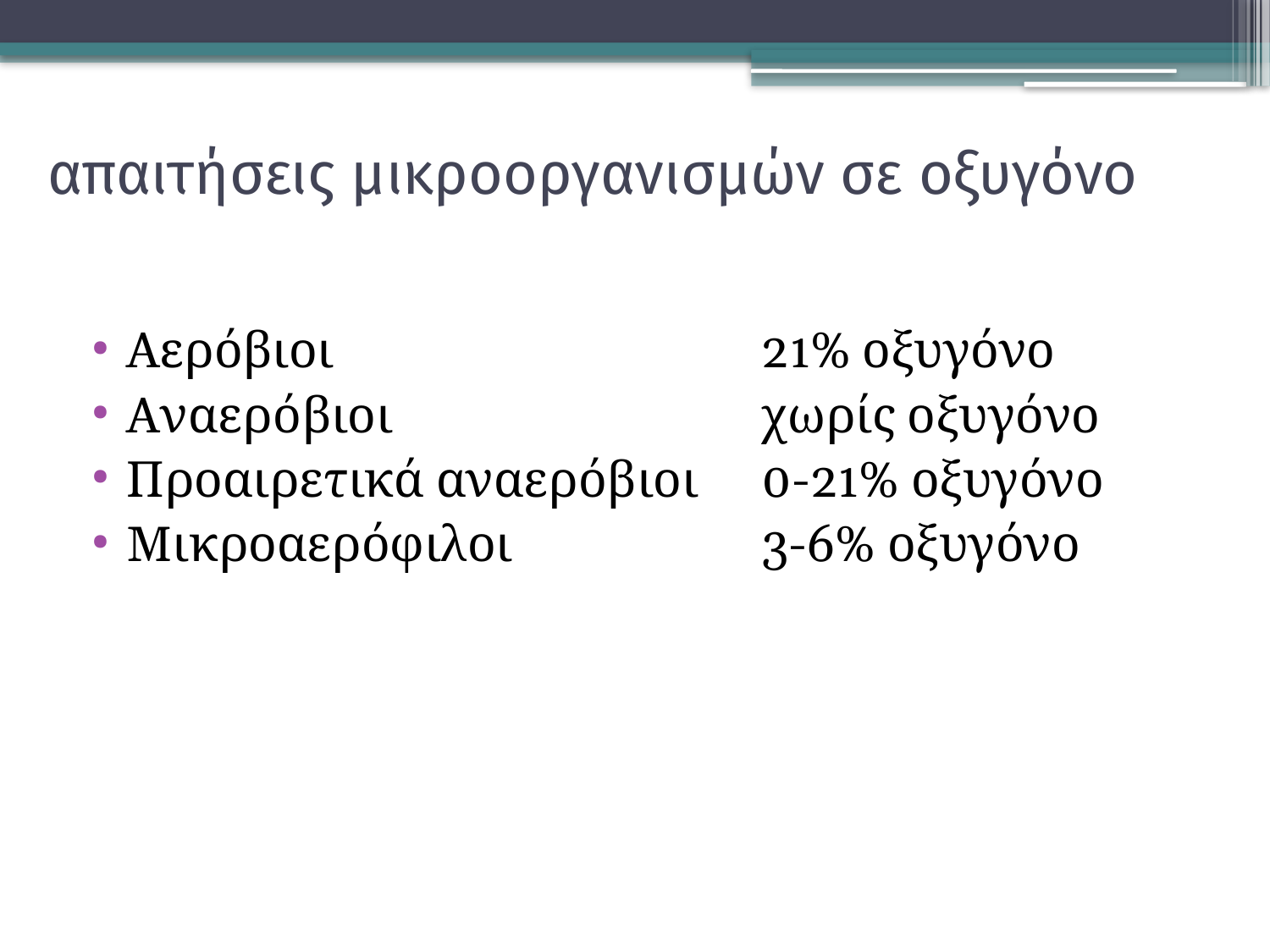

# απαιτήσεις μικροοργανισμών σε οξυγόνο
Αερόβιοι				21% οξυγόνο
Αναερόβιοι			χωρίς οξυγόνο
Προαιρετικά αναερόβιοι	0-21% οξυγόνο
Μικροαερόφιλοι		3-6% οξυγόνο